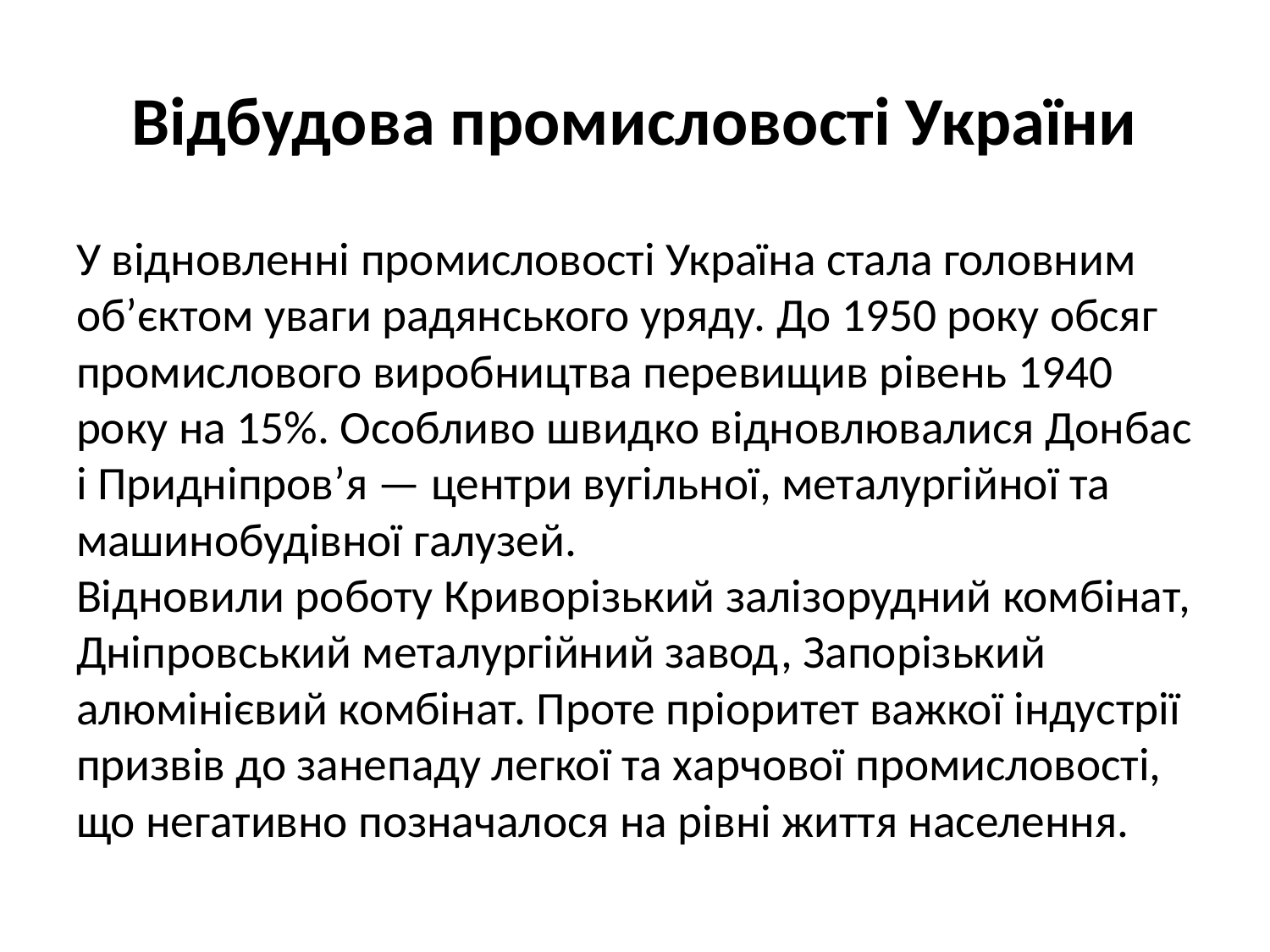

# Відбудова промисловості України
У відновленні промисловості Україна стала головним об’єктом уваги радянського уряду. До 1950 року обсяг промислового виробництва перевищив рівень 1940 року на 15%. Особливо швидко відновлювалися Донбас і Придніпров’я — центри вугільної, металургійної та машинобудівної галузей.
Відновили роботу Криворізький залізорудний комбінат, Дніпровський металургійний завод, Запорізький алюмінієвий комбінат. Проте пріоритет важкої індустрії призвів до занепаду легкої та харчової промисловості, що негативно позначалося на рівні життя населення.